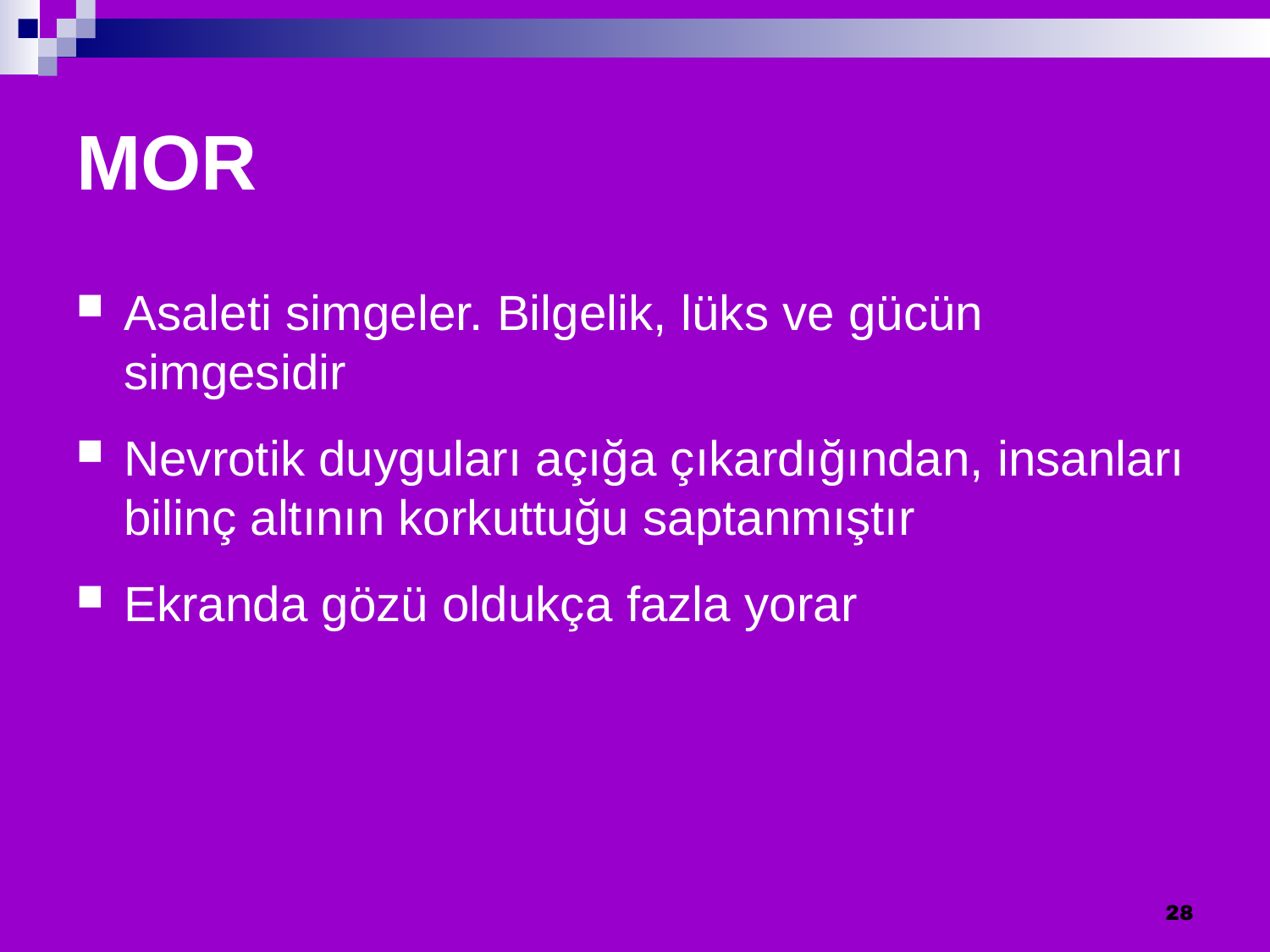

# MOR
Asaleti simgeler. Bilgelik, lüks ve gücün simgesidir
Nevrotik duyguları açığa çıkardığından, insanları bilinç altının korkuttuğu saptanmıştır
Ekranda gözü oldukça fazla yorar

28